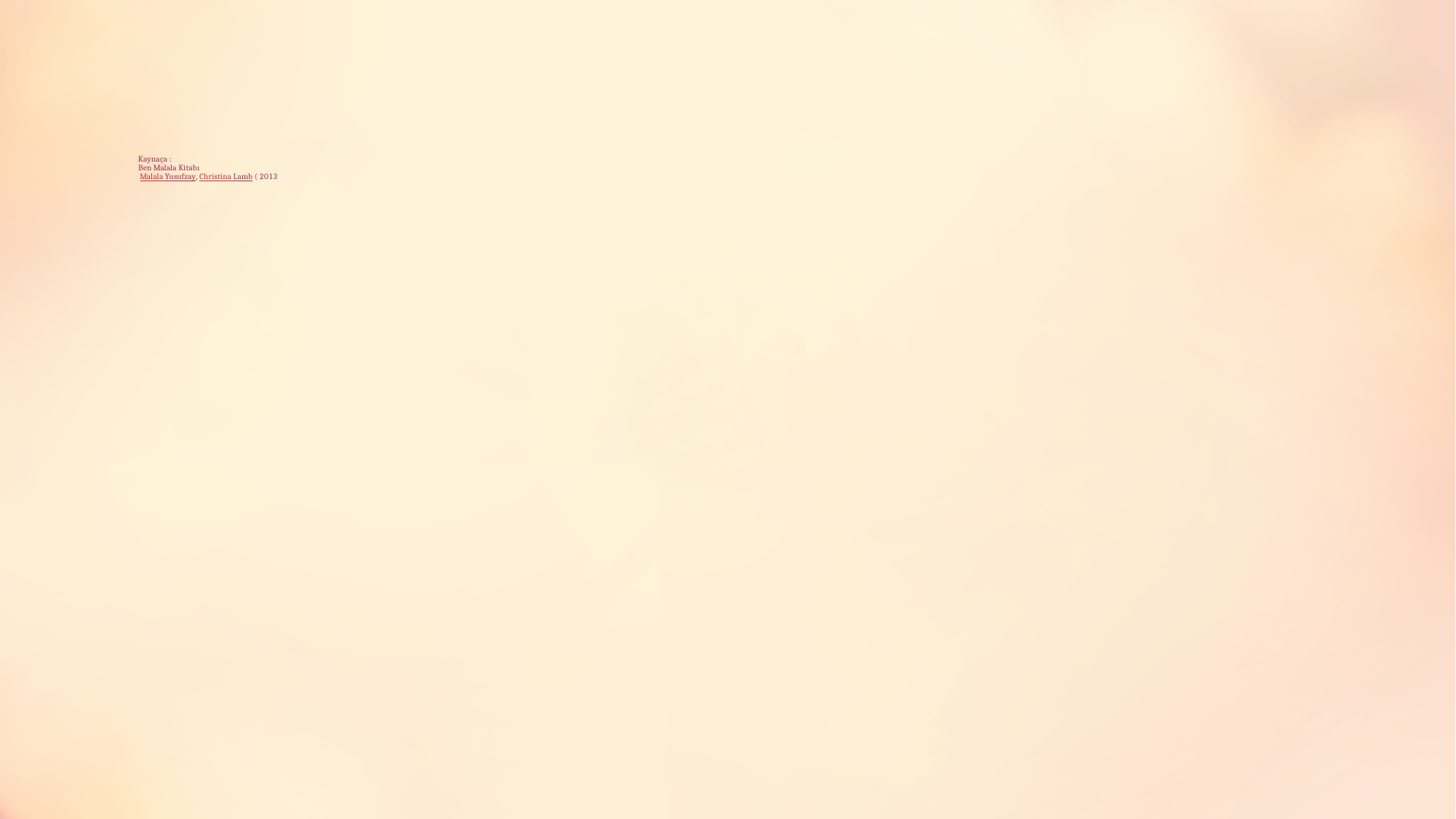

# Kaynaça : Ben Malala Kitabı Malala Yusufzay, Christina Lamb ( 2013